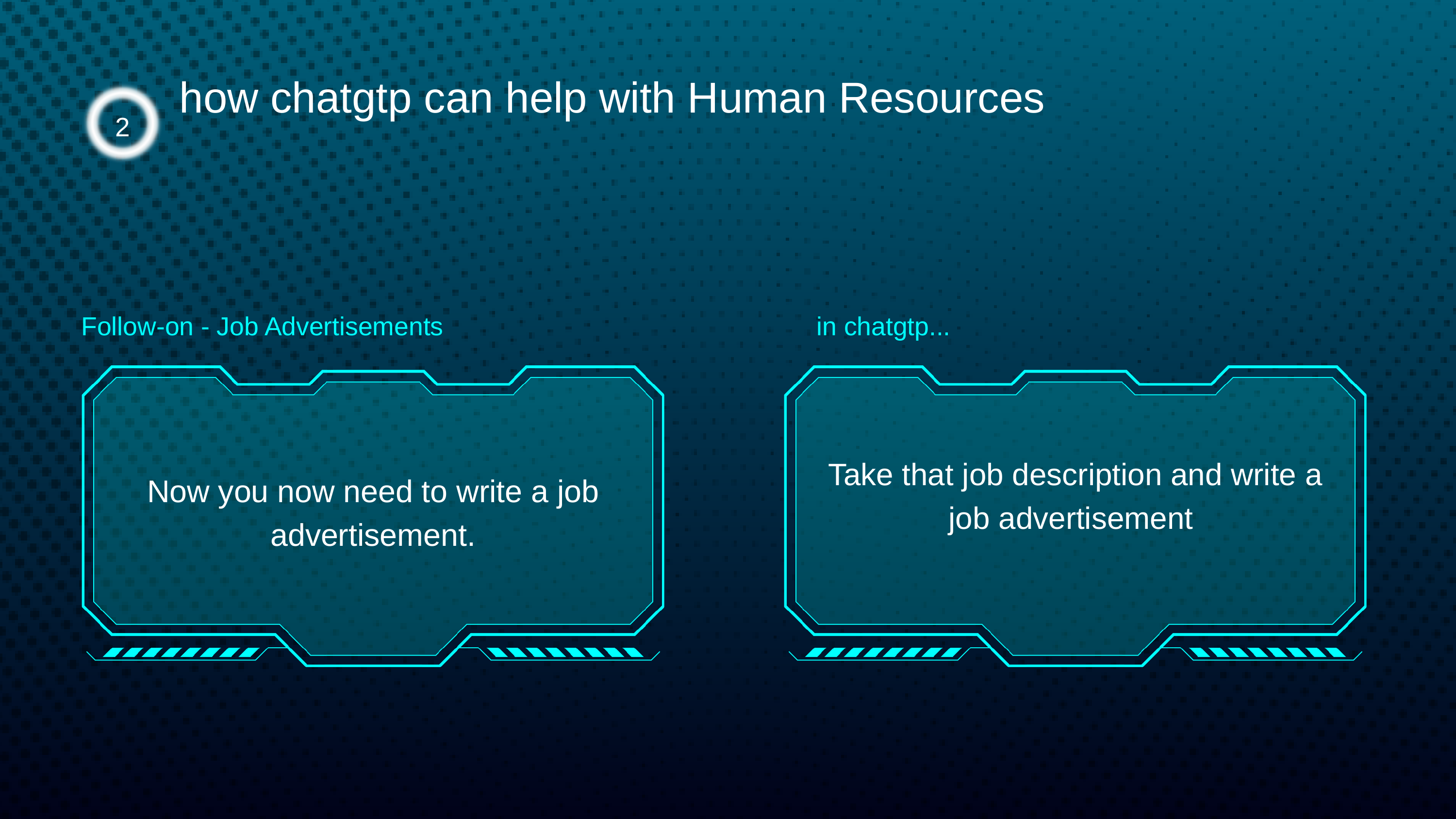

how chatgtp can help with Human Resources

2
Follow-on - Job Advertisements

in chatgtp...

Take that job description and write a job advertisement
Now you now need to write a job advertisement.